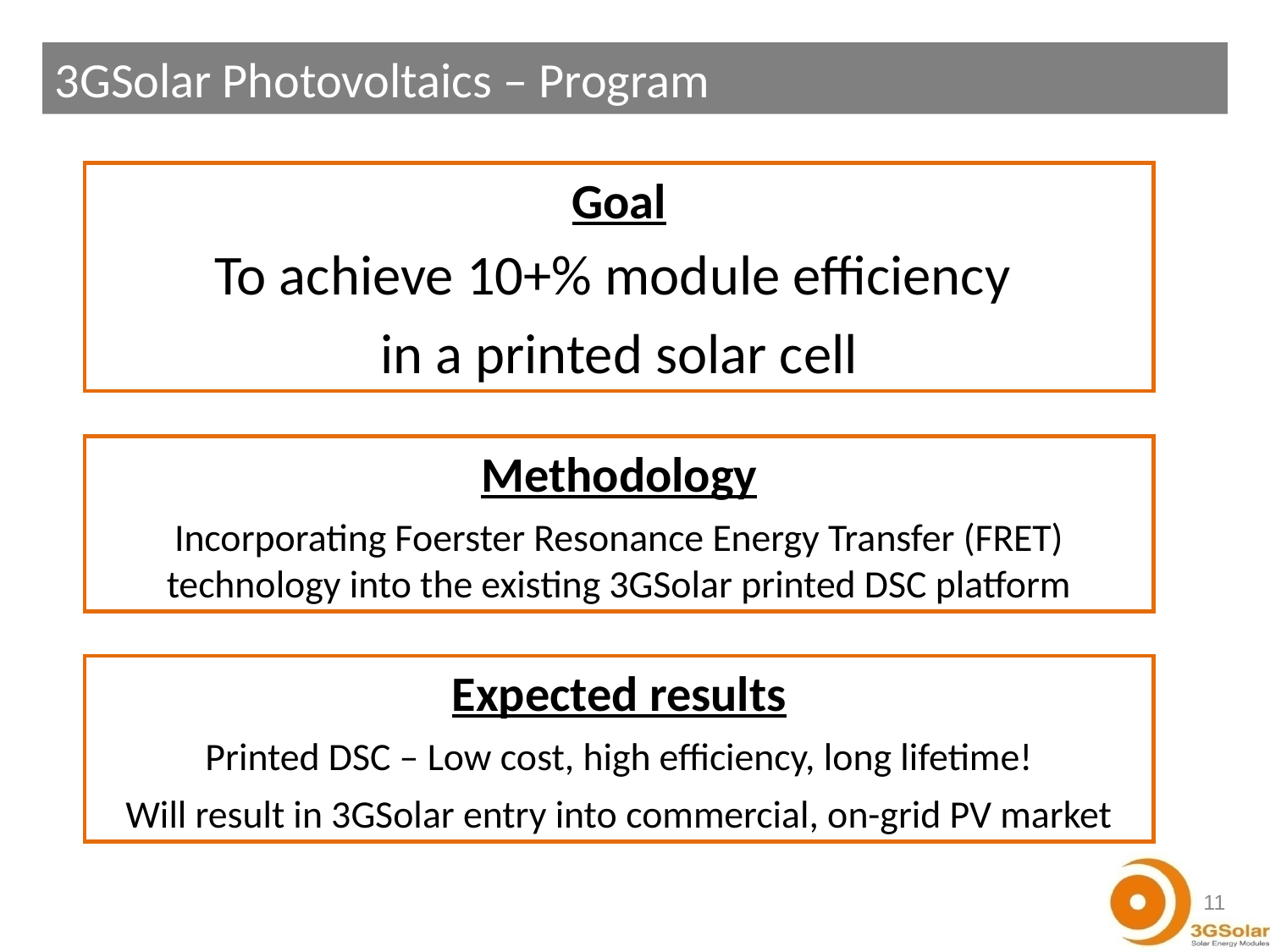

3GSolar Photovoltaics – Program

Goal
To achieve 10+% module efficiency
in a printed solar cell
Methodology
Incorporating Foerster Resonance Energy Transfer (FRET) technology into the existing 3GSolar printed DSC platform
Expected results
Printed DSC – Low cost, high efficiency, long lifetime!
Will result in 3GSolar entry into commercial, on-grid PV market
11